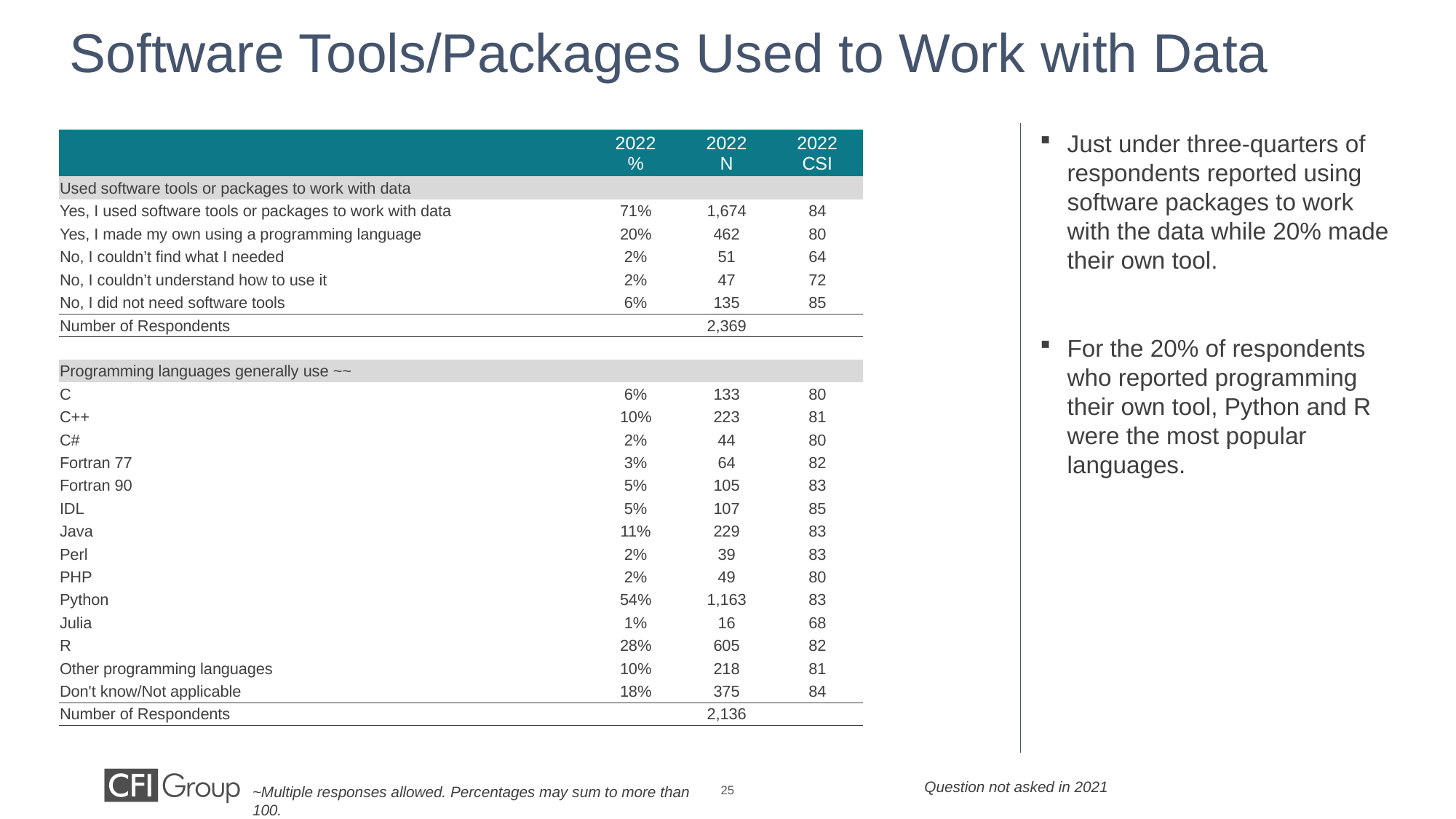

# Software Tools/Packages Used to Work with Data
Just under three-quarters of respondents reported using software packages to work with the data while 20% made their own tool.

For the 20% of respondents who reported programming their own tool, Python and R were the most popular languages.
|  | 2022 % | 2022 N | 2022 CSI |
| --- | --- | --- | --- |
| Used software tools or packages to work with data |  |  |  |
| Yes, I used software tools or packages to work with data | 71% | 1,674 | 84 |
| Yes, I made my own using a programming language | 20% | 462 | 80 |
| No, I couldn’t find what I needed | 2% | 51 | 64 |
| No, I couldn’t understand how to use it | 2% | 47 | 72 |
| No, I did not need software tools | 6% | 135 | 85 |
| Number of Respondents |  | 2,369 |  |
|  |  |  |  |
| Programming languages generally use ~~ |  |  |  |
| C | 6% | 133 | 80 |
| C++ | 10% | 223 | 81 |
| C# | 2% | 44 | 80 |
| Fortran 77 | 3% | 64 | 82 |
| Fortran 90 | 5% | 105 | 83 |
| IDL | 5% | 107 | 85 |
| Java | 11% | 229 | 83 |
| Perl | 2% | 39 | 83 |
| PHP | 2% | 49 | 80 |
| Python | 54% | 1,163 | 83 |
| Julia | 1% | 16 | 68 |
| R | 28% | 605 | 82 |
| Other programming languages | 10% | 218 | 81 |
| Don't know/Not applicable | 18% | 375 | 84 |
| Number of Respondents |  | 2,136 |  |
Question not asked in 2021
~Multiple responses allowed. Percentages may sum to more than 100.